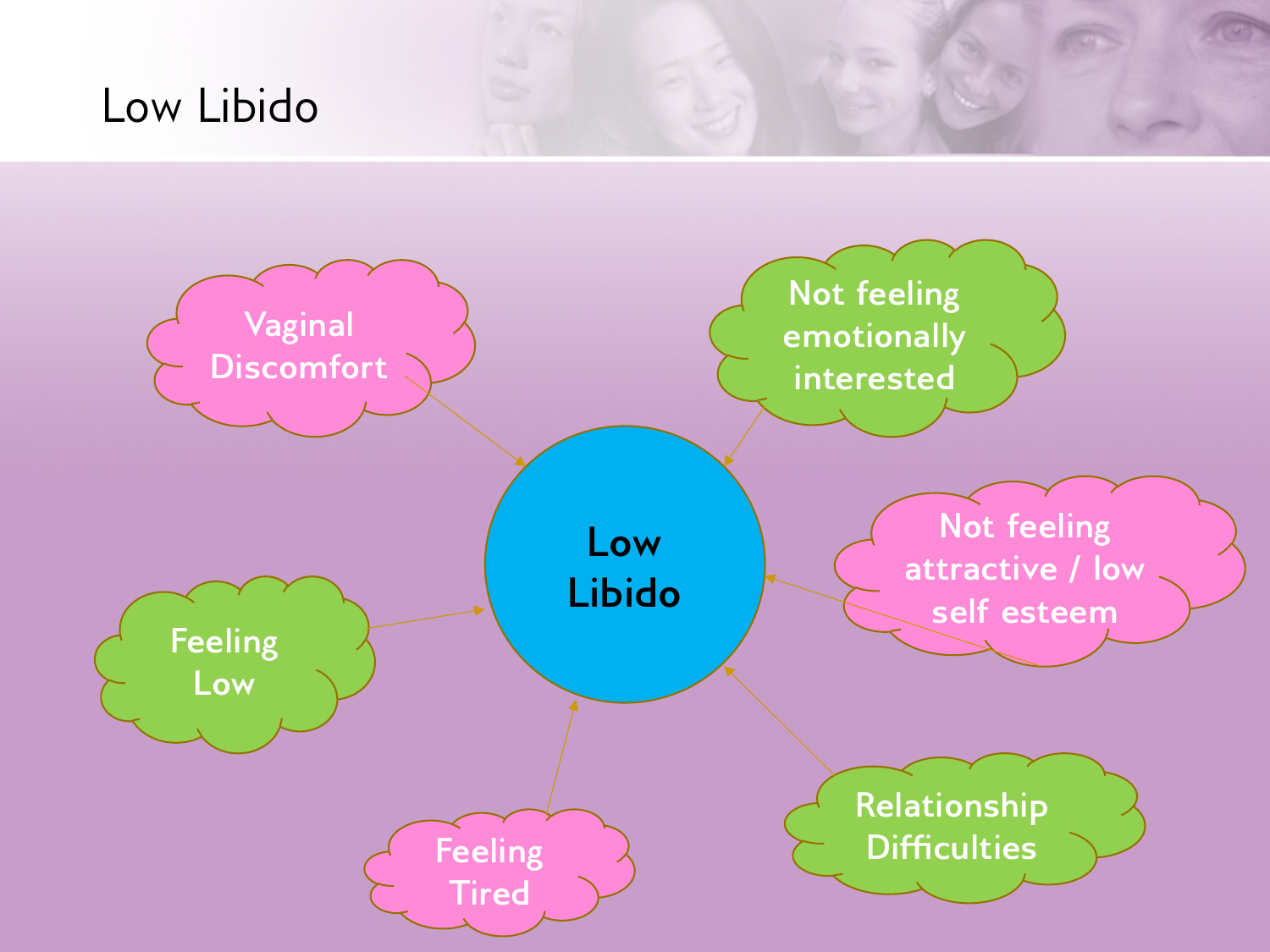

# Low Libido
Not feeling emotionally interested
Vaginal Discomfort
Low
Libido
Not feeling attractive / low self esteem
Feeling Low
Relationship Difficulties
Feeling Tired